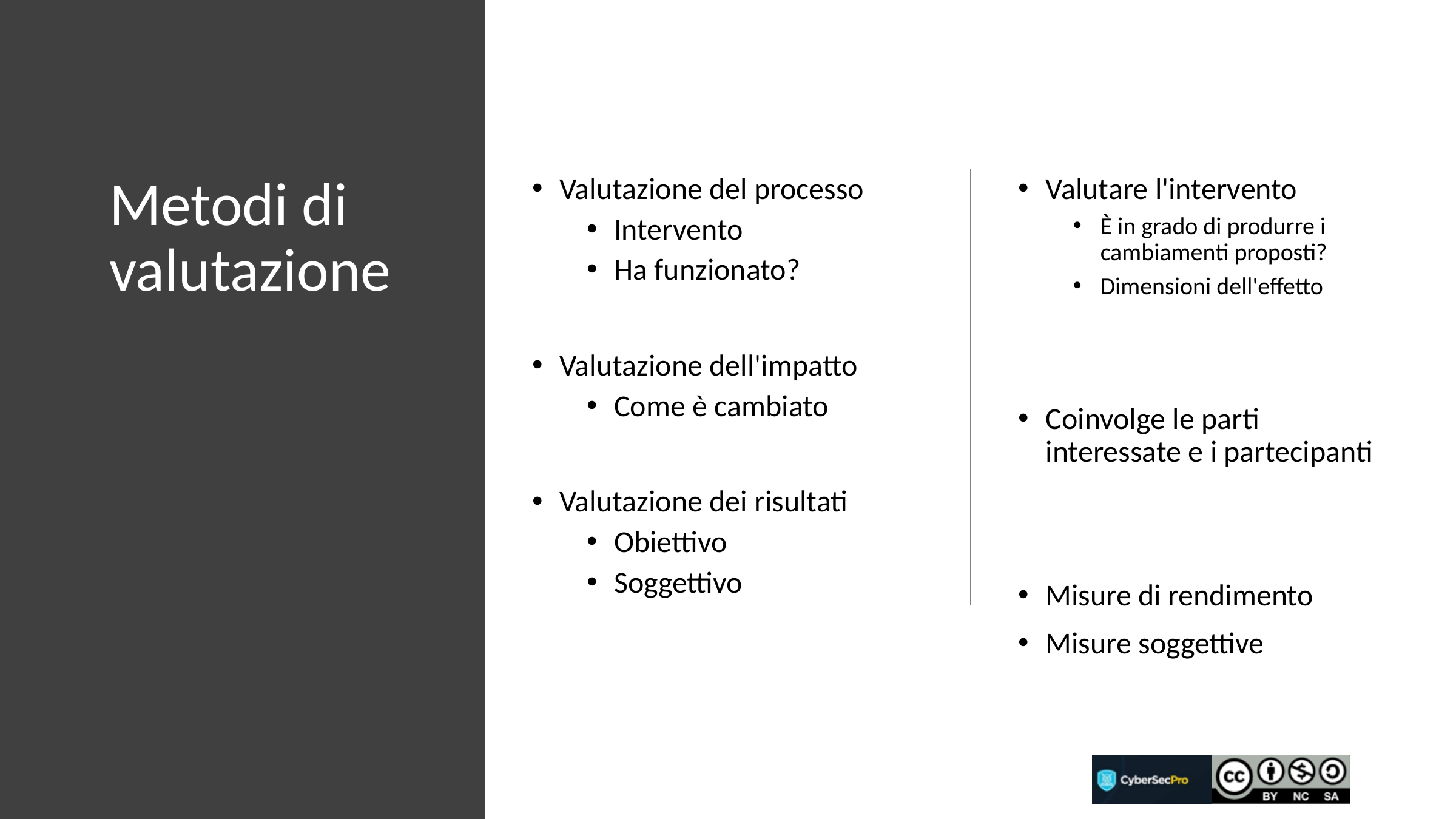

# Metodi di valutazione
Valutazione del processo
Intervento
Ha funzionato?

Valutazione dell'impatto
Come è cambiato

Valutazione dei risultati
Obiettivo
Soggettivo
Valutare l'intervento
È in grado di produrre i cambiamenti proposti?
Dimensioni dell'effetto

Coinvolge le parti interessate e i partecipanti

Misure di rendimento
Misure soggettive